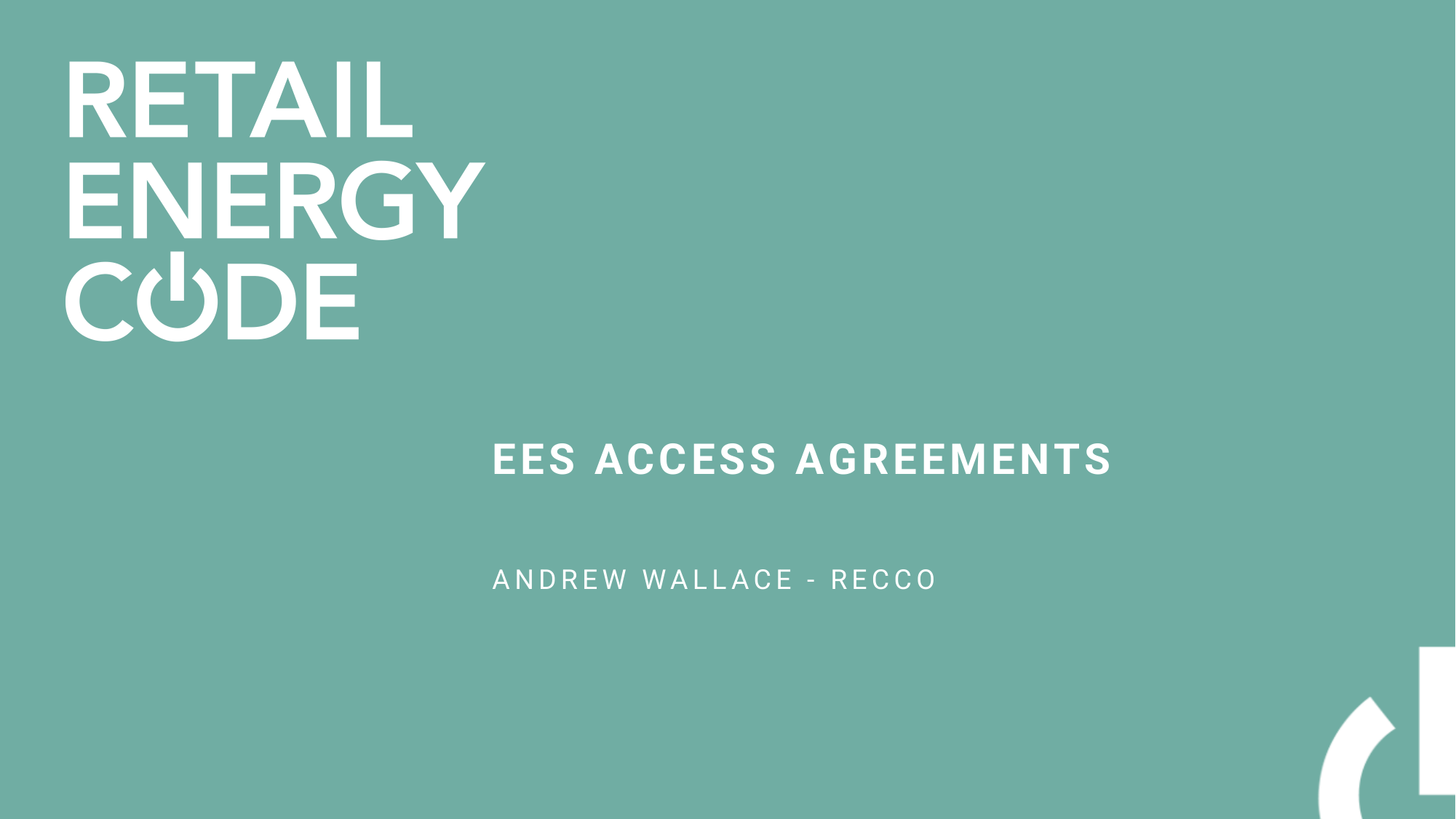

# EES access agreements
Andrew Wallace - RECCo